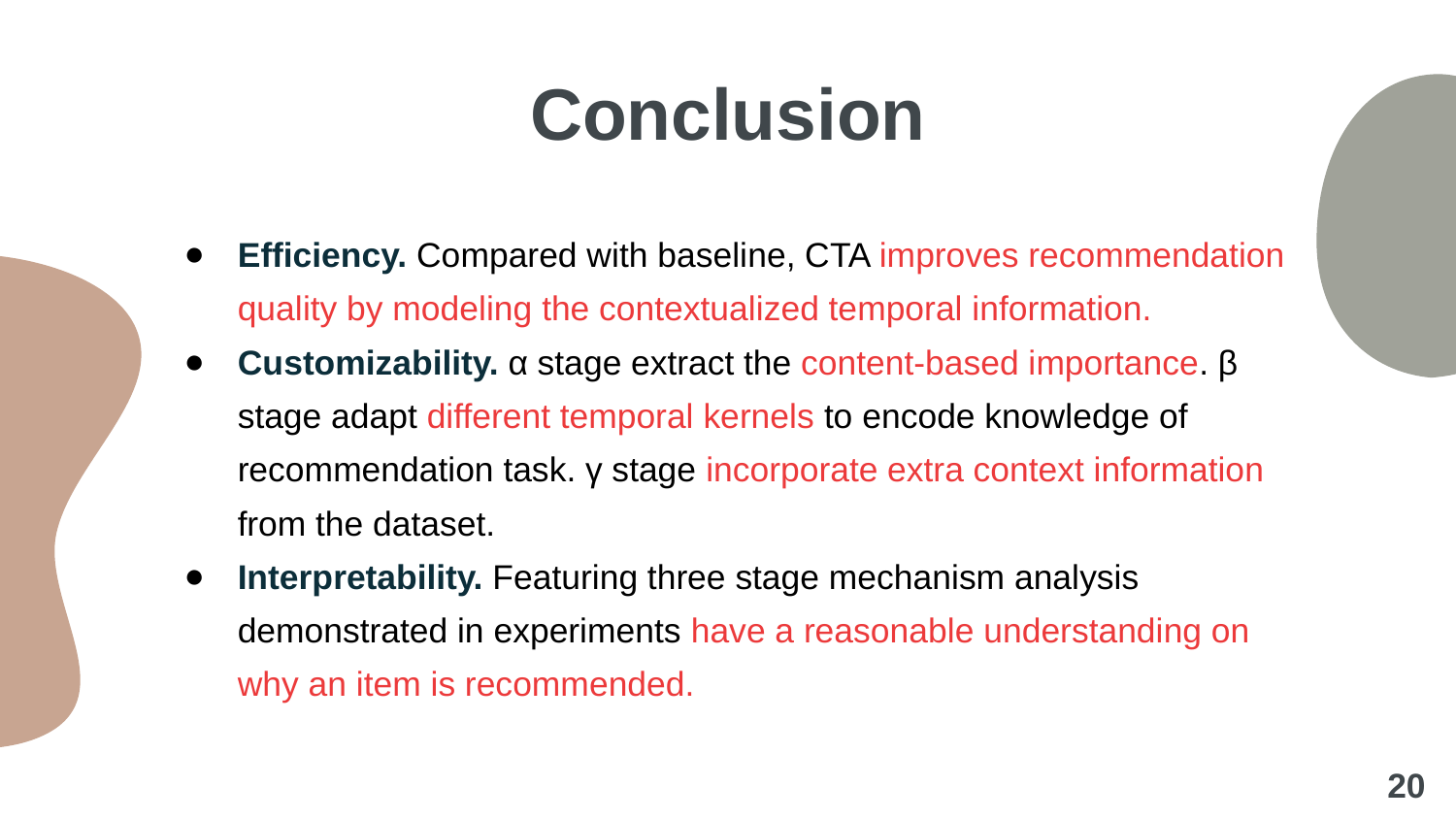

# Conclusion
Efficiency. Compared with baseline, CTA improves recommendation quality by modeling the contextualized temporal information.
Customizability. α stage extract the content-based importance. β stage adapt different temporal kernels to encode knowledge of recommendation task. γ stage incorporate extra context information from the dataset.
Interpretability. Featuring three stage mechanism analysis demonstrated in experiments have a reasonable understanding on why an item is recommended.
20